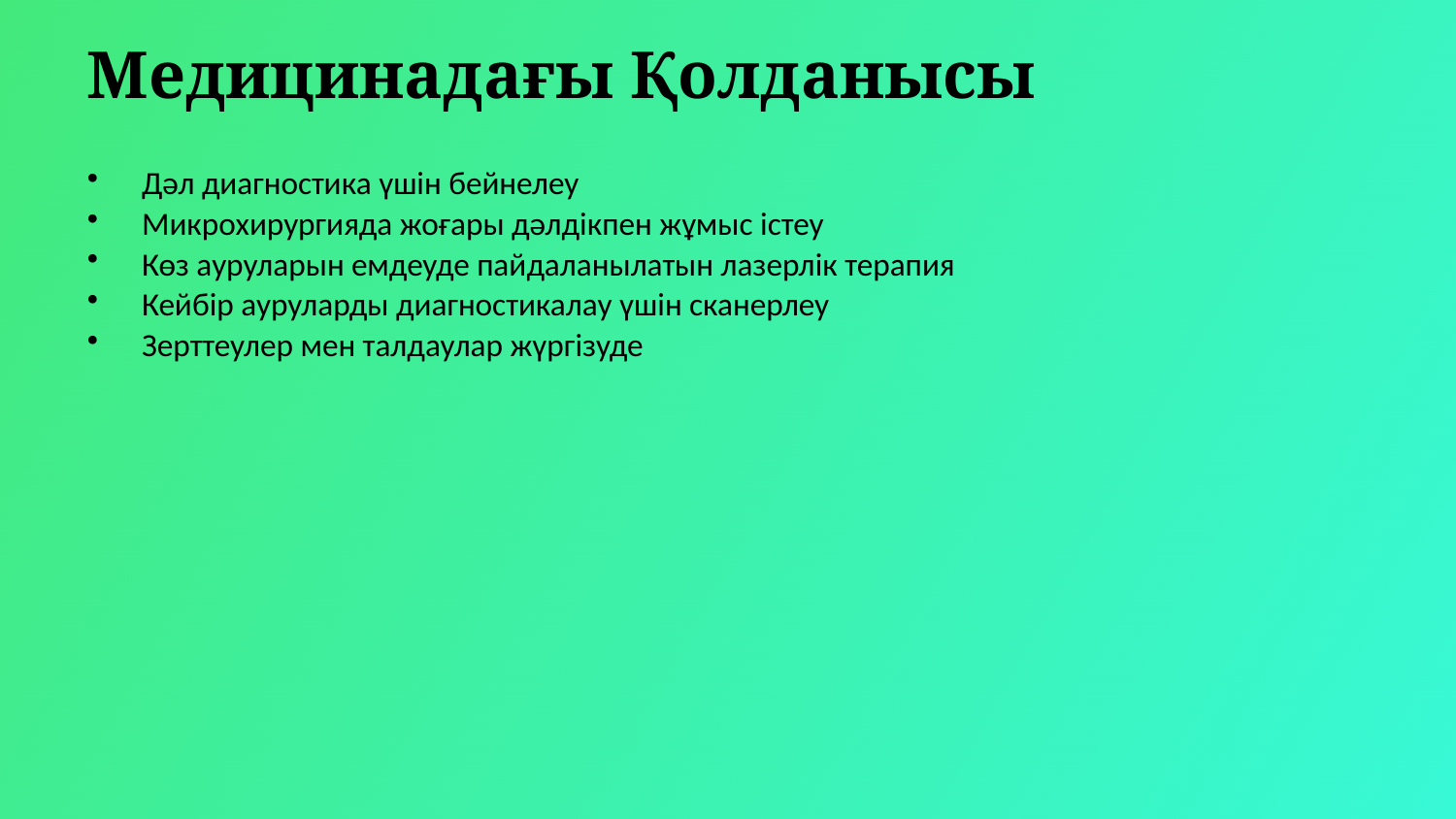

Медицинадағы Қолданысы
Дәл диагностика үшін бейнелеу
Микрохирургияда жоғары дәлдікпен жұмыс істеу
Көз ауруларын емдеуде пайдаланылатын лазерлік терапия
Кейбір ауруларды диагностикалау үшін сканерлеу
Зерттеулер мен талдаулар жүргізуде